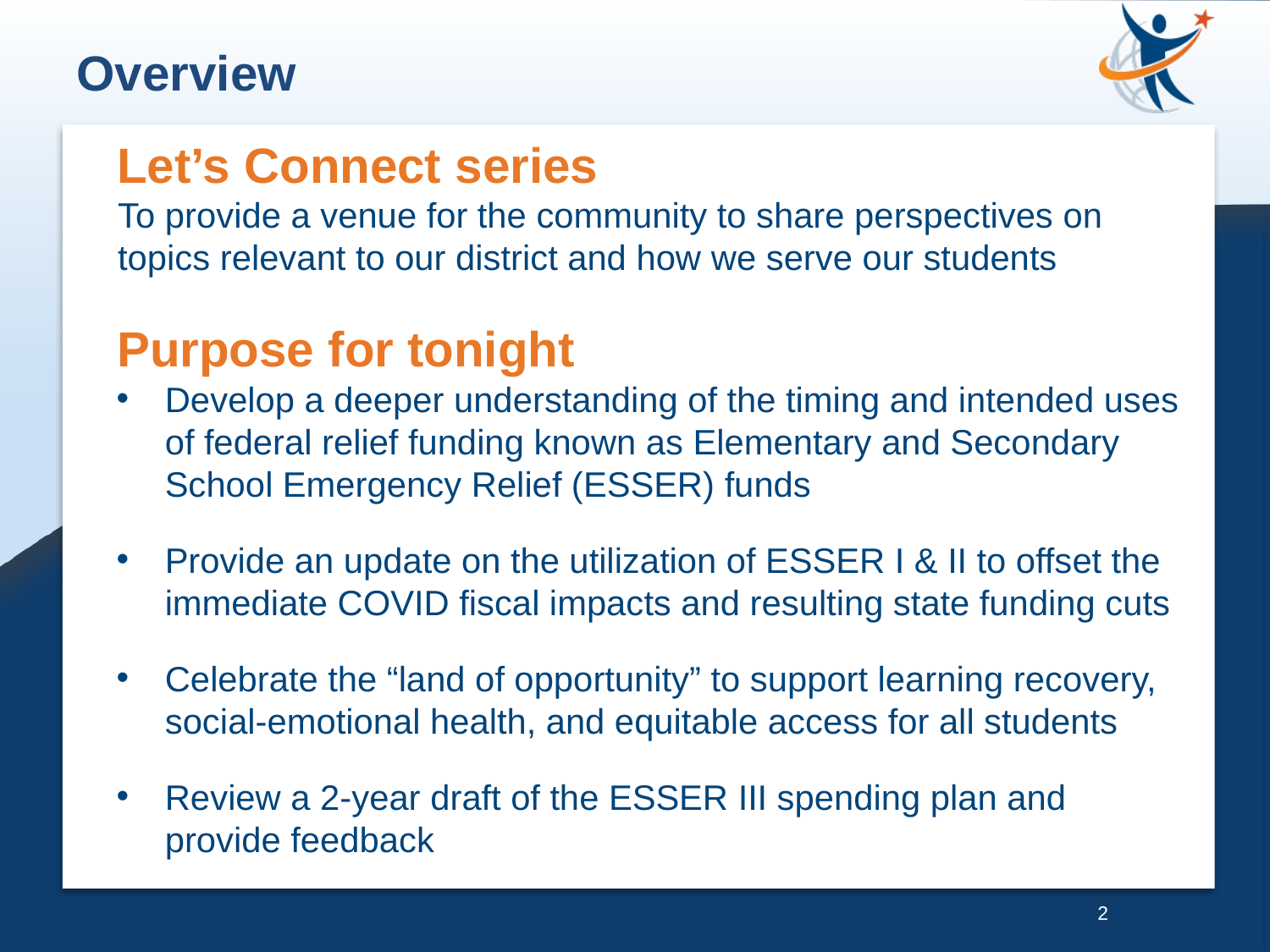

Overview
Let’s Connect series
To provide a venue for the community to share perspectives on topics relevant to our district and how we serve our students

Purpose for tonight
Develop a deeper understanding of the timing and intended uses of federal relief funding known as Elementary and Secondary School Emergency Relief (ESSER) funds

Provide an update on the utilization of ESSER I & II to offset the immediate COVID fiscal impacts and resulting state funding cuts

Celebrate the “land of opportunity” to support learning recovery, social-emotional health, and equitable access for all students

Review a 2-year draft of the ESSER III spending plan and provide feedback